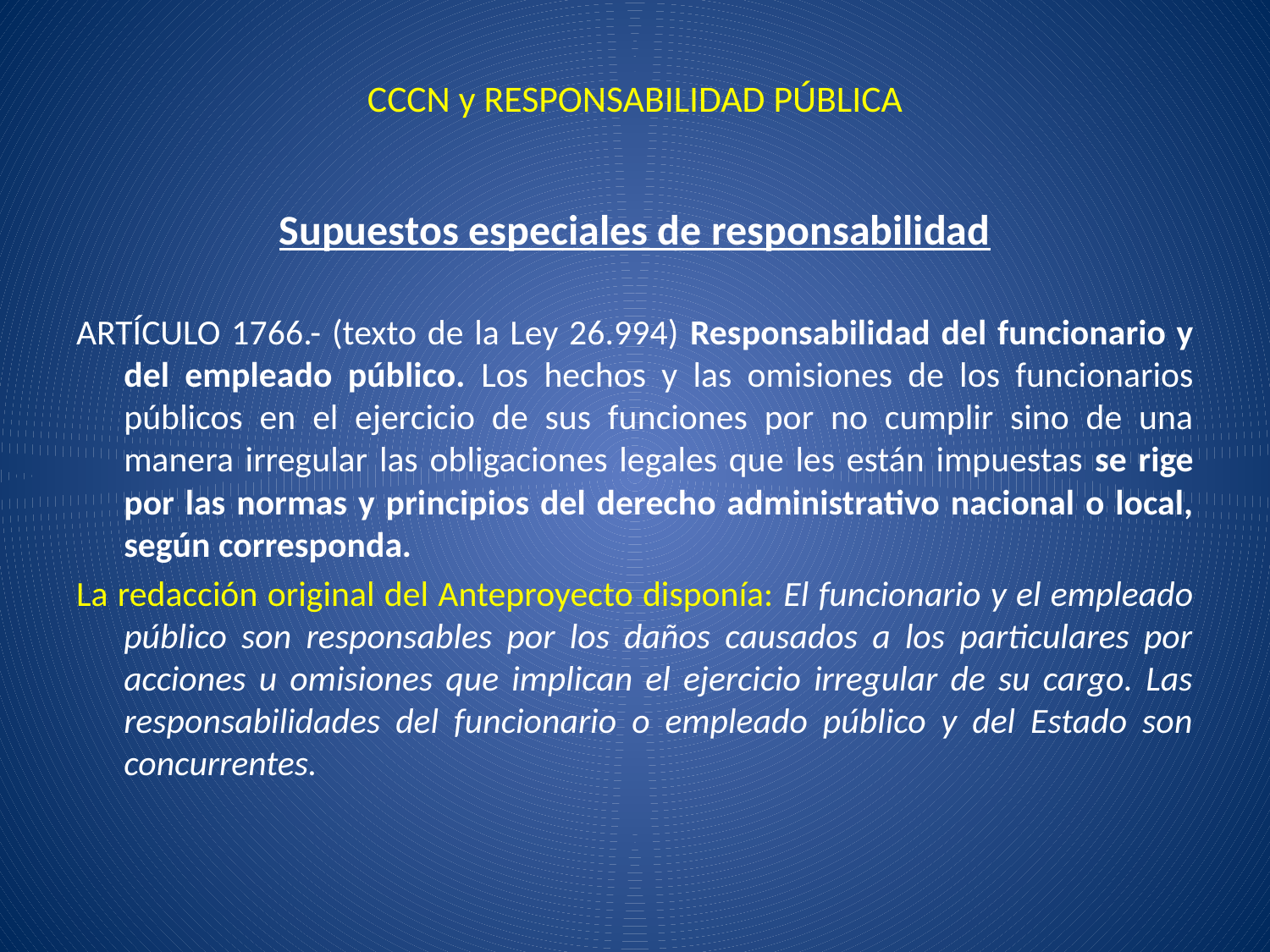

# CCCN y RESPONSABILIDAD PÚBLICA
Supuestos especiales de responsabilidad

ARTÍCULO 1766.- (texto de la Ley 26.994) Responsabilidad del funcionario y del empleado público. Los hechos y las omisiones de los funcionarios públicos en el ejercicio de sus funciones por no cumplir sino de una manera irregular las obligaciones legales que les están impuestas se rige por las normas y principios del derecho administrativo nacional o local, según corresponda.
La redacción original del Anteproyecto disponía: El funcionario y el empleado público son responsables por los daños causados a los particulares por acciones u omisiones que implican el ejercicio irregular de su cargo. Las responsabilidades del funcionario o empleado público y del Estado son concurrentes.